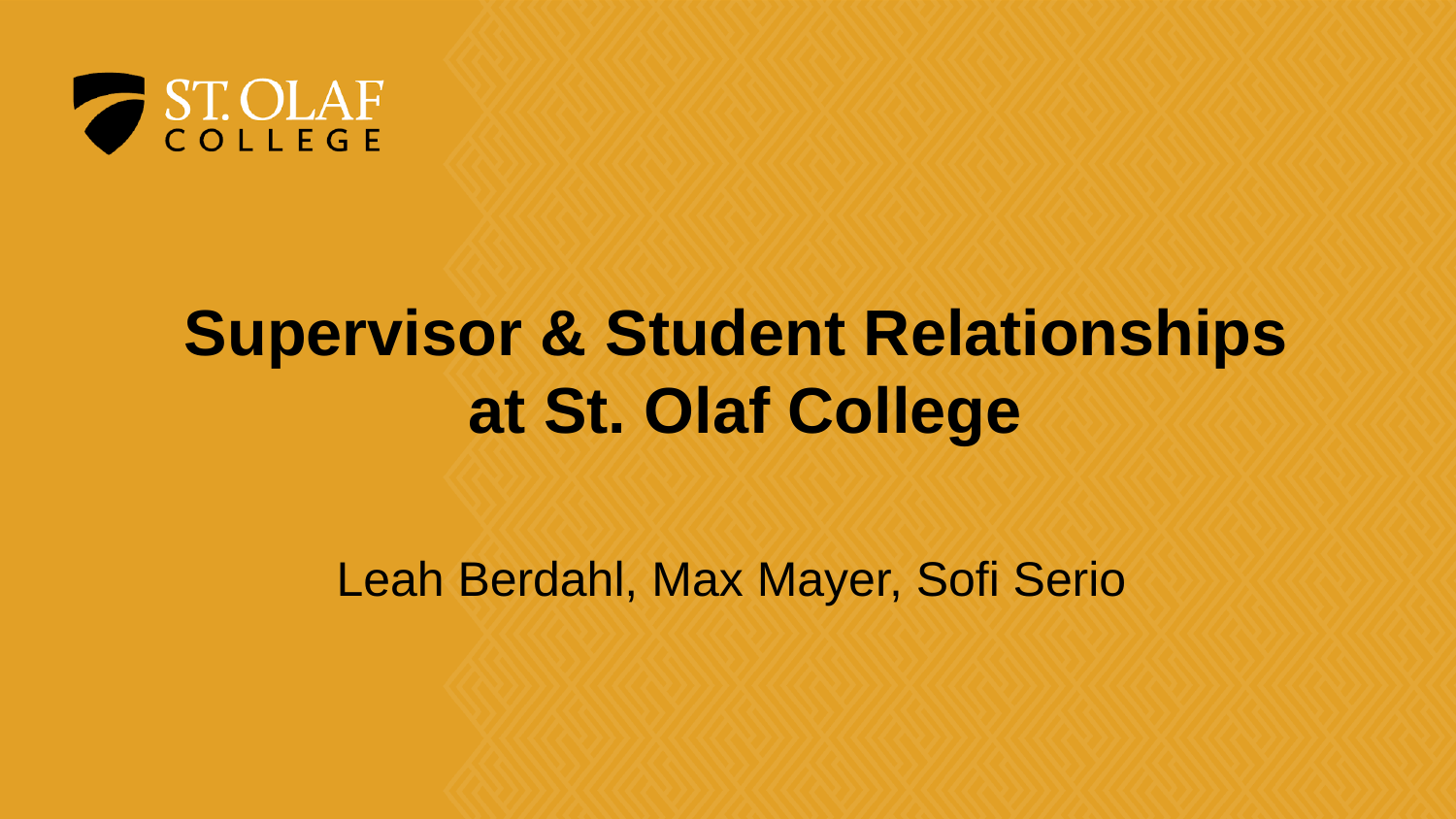

# Supervisor & Student Relationships at St. Olaf College

Leah Berdahl, Max Mayer, Sofi Serio